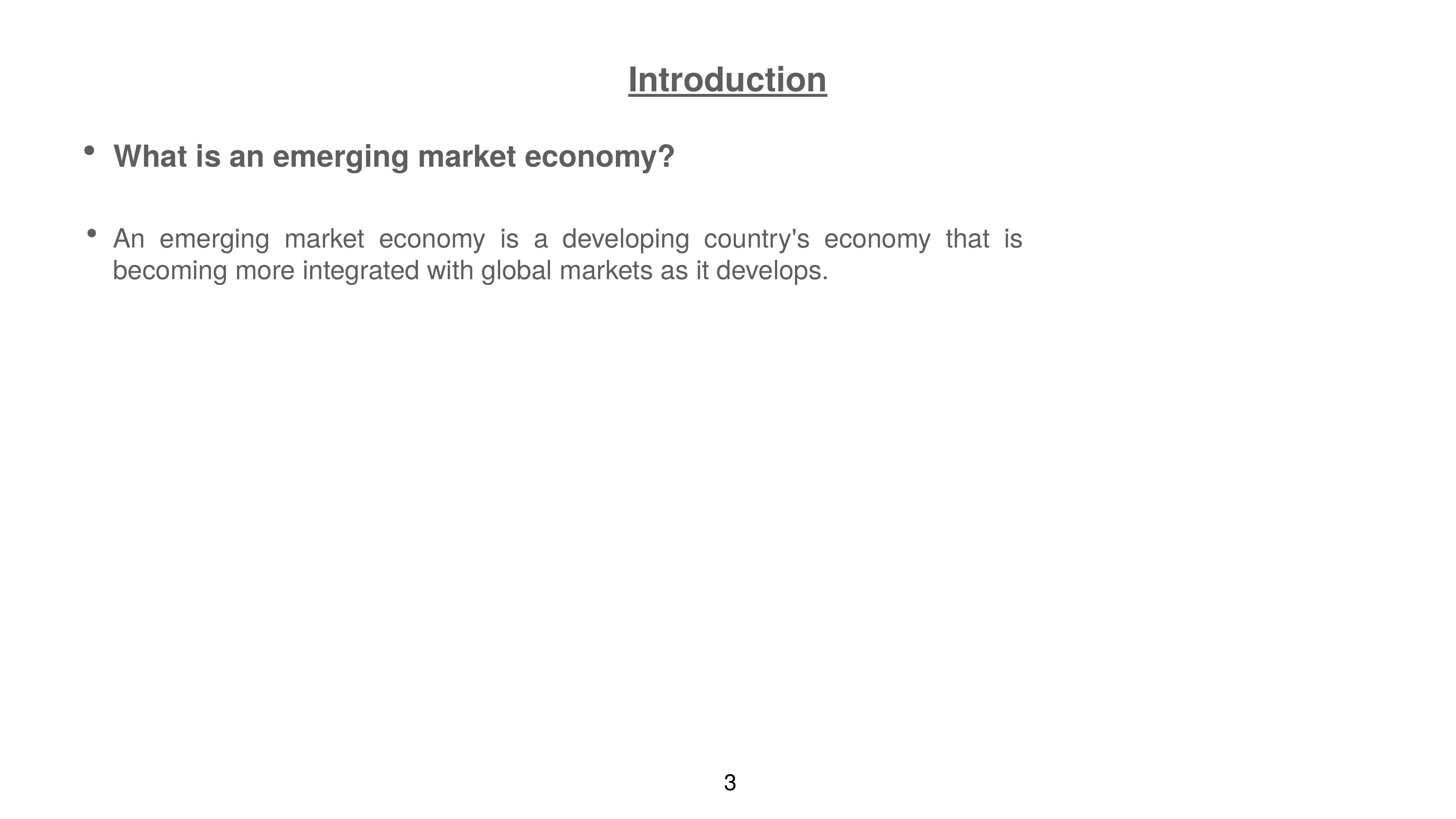

Introduction
What is an emerging market economy?

An emerging market economy is a developing country's economy that is becoming more integrated with global markets as it develops.
3